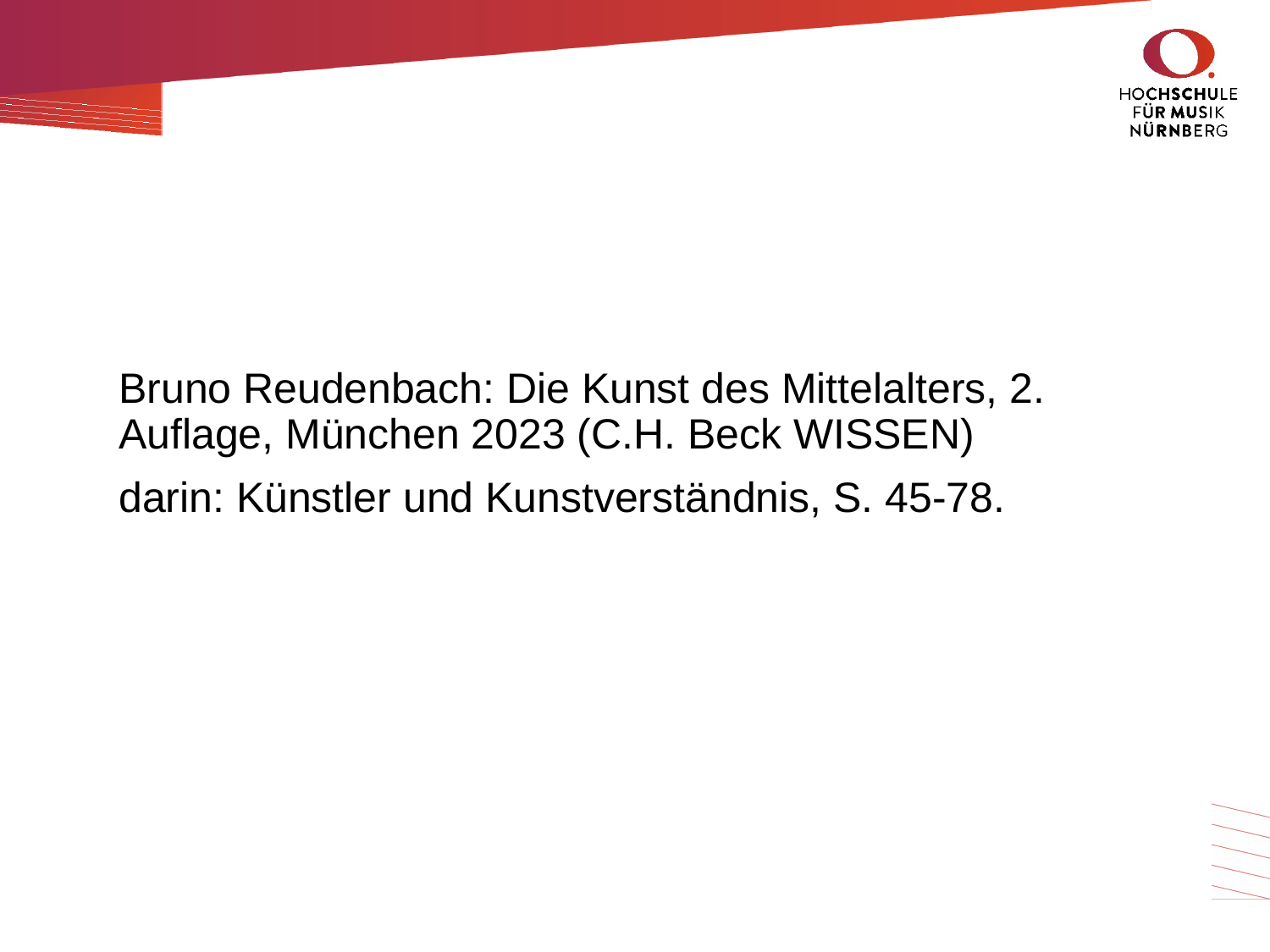

Bruno Reudenbach: Die Kunst des Mittelalters, 2. Auflage, München 2023 (C.H. Beck WISSEN)
darin: Künstler und Kunstverständnis, S. 45-78.